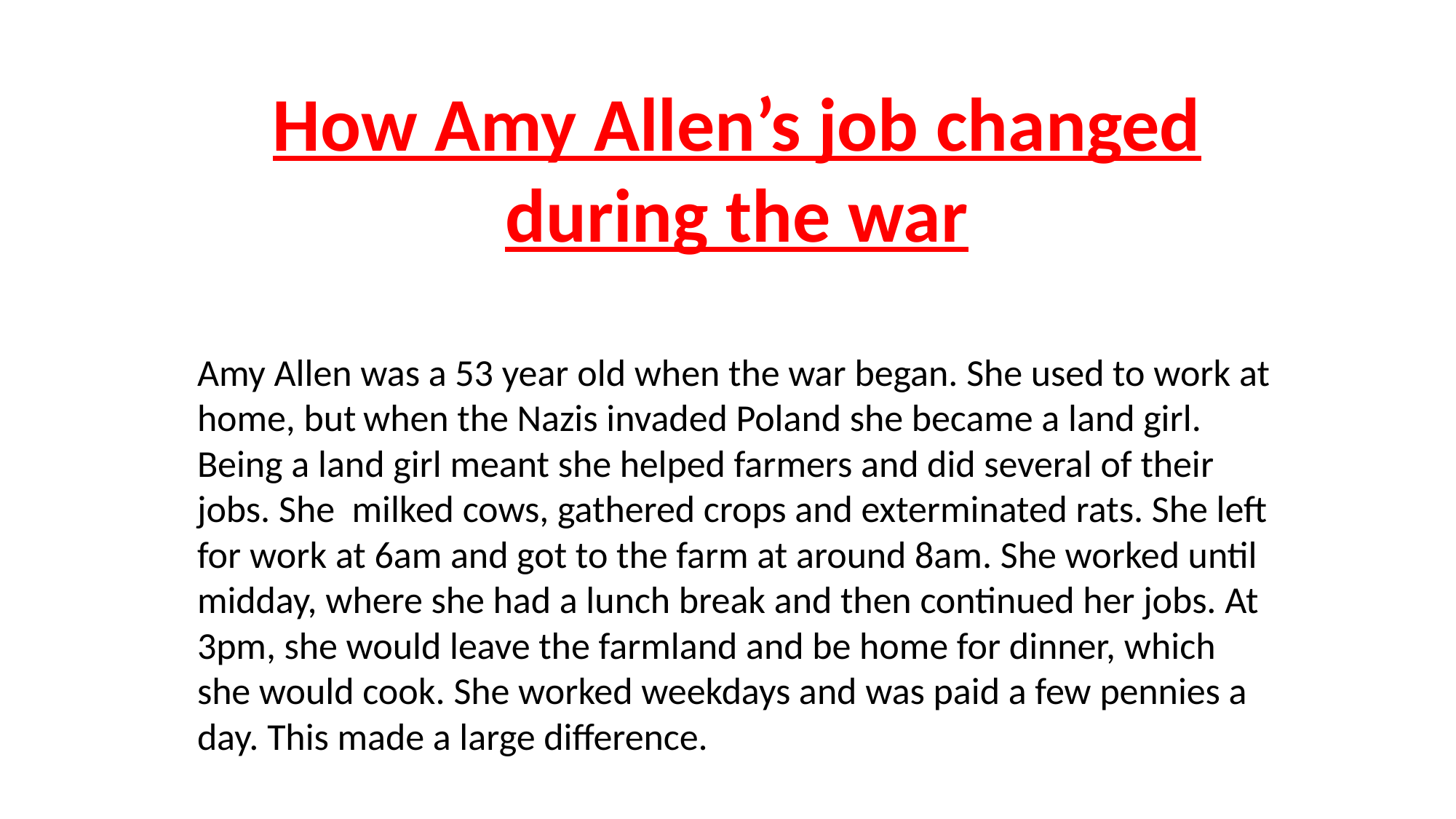

How Amy Allen’s job changed during the war

Amy Allen was a 53 year old when the war began. She used to work at home, but when the Nazis invaded Poland she became a land girl.
Being a land girl meant she helped farmers and did several of their jobs. She  milked cows, gathered crops and exterminated rats. She left for work at 6am and got to the farm at around 8am. She worked until midday, where she had a lunch break and then continued her jobs. At 3pm, she would leave the farmland and be home for dinner, which she would cook. She worked weekdays and was paid a few pennies a day. This made a large difference.